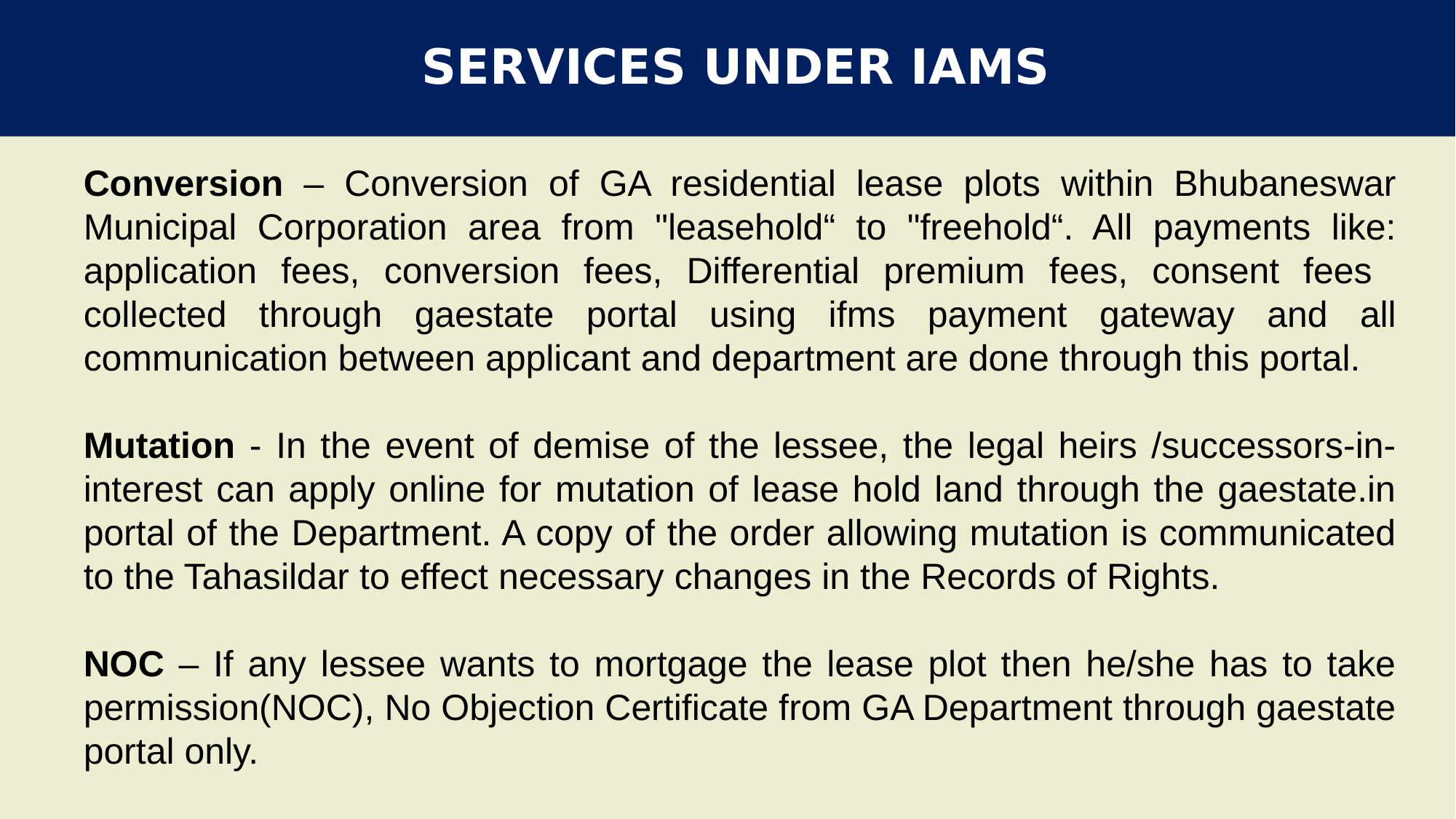

# SERVICES UNDER IAMS
Conversion – Conversion of GA residential lease plots within Bhubaneswar Municipal Corporation area from "leasehold“ to "freehold“. All payments like: application fees, conversion fees, Differential premium fees, consent fees  collected through gaestate portal using ifms payment gateway and all communication between applicant and department are done through this portal.

Mutation - In the event of demise of the lessee, the legal heirs /successors-in-interest can apply online for mutation of lease hold land through the gaestate.in portal of the Department. A copy of the order allowing mutation is communicated to the Tahasildar to effect necessary changes in the Records of Rights.

NOC – If any lessee wants to mortgage the lease plot then he/she has to take permission(NOC), No Objection Certificate from GA Department through gaestate portal only.

.